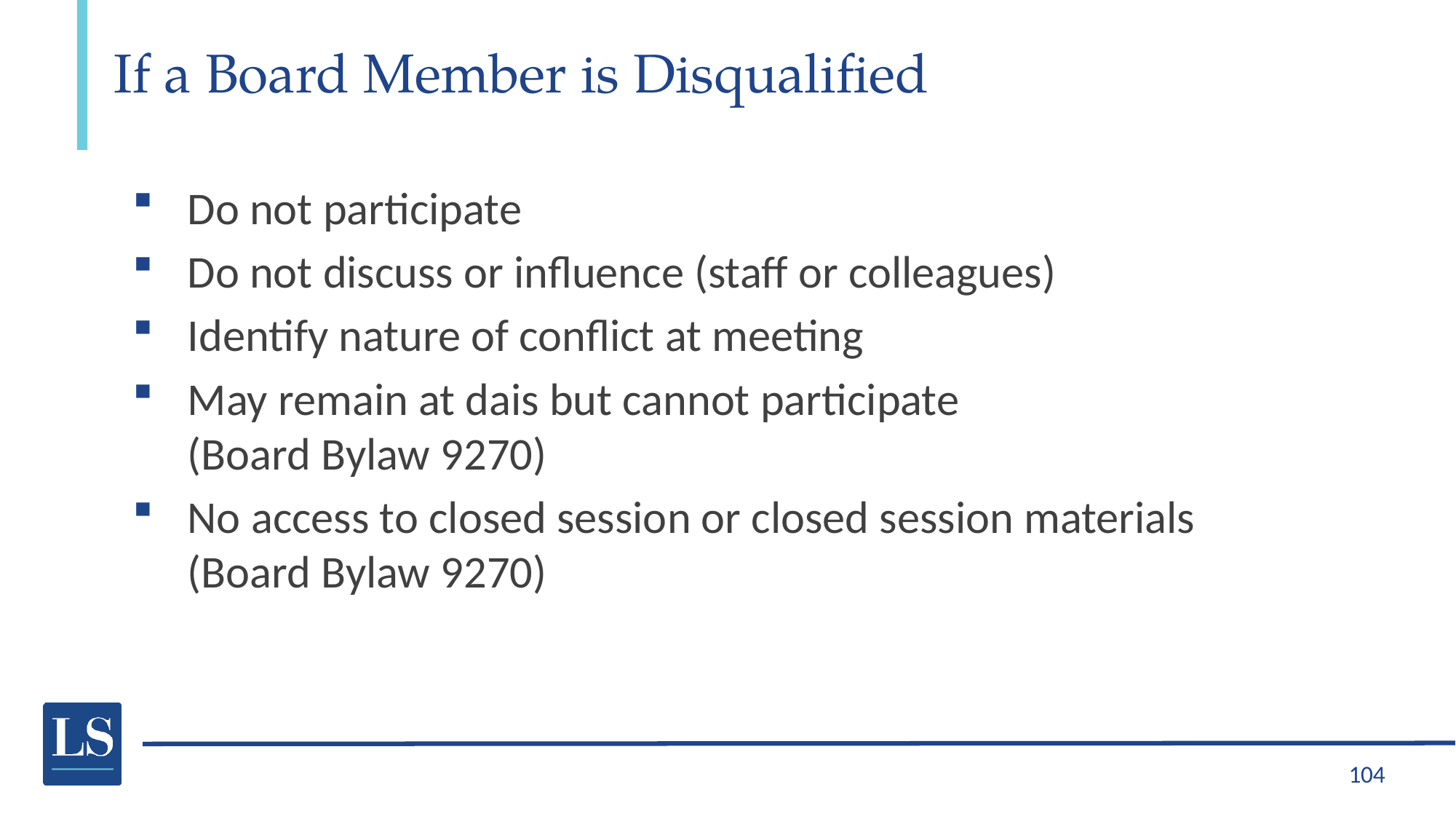

# If a Board Member is Disqualified
Do not participate
Do not discuss or influence (staff or colleagues)
Identify nature of conflict at meeting
May remain at dais but cannot participate
(Board Bylaw 9270)
No access to closed session or closed session materials (Board Bylaw 9270)

104